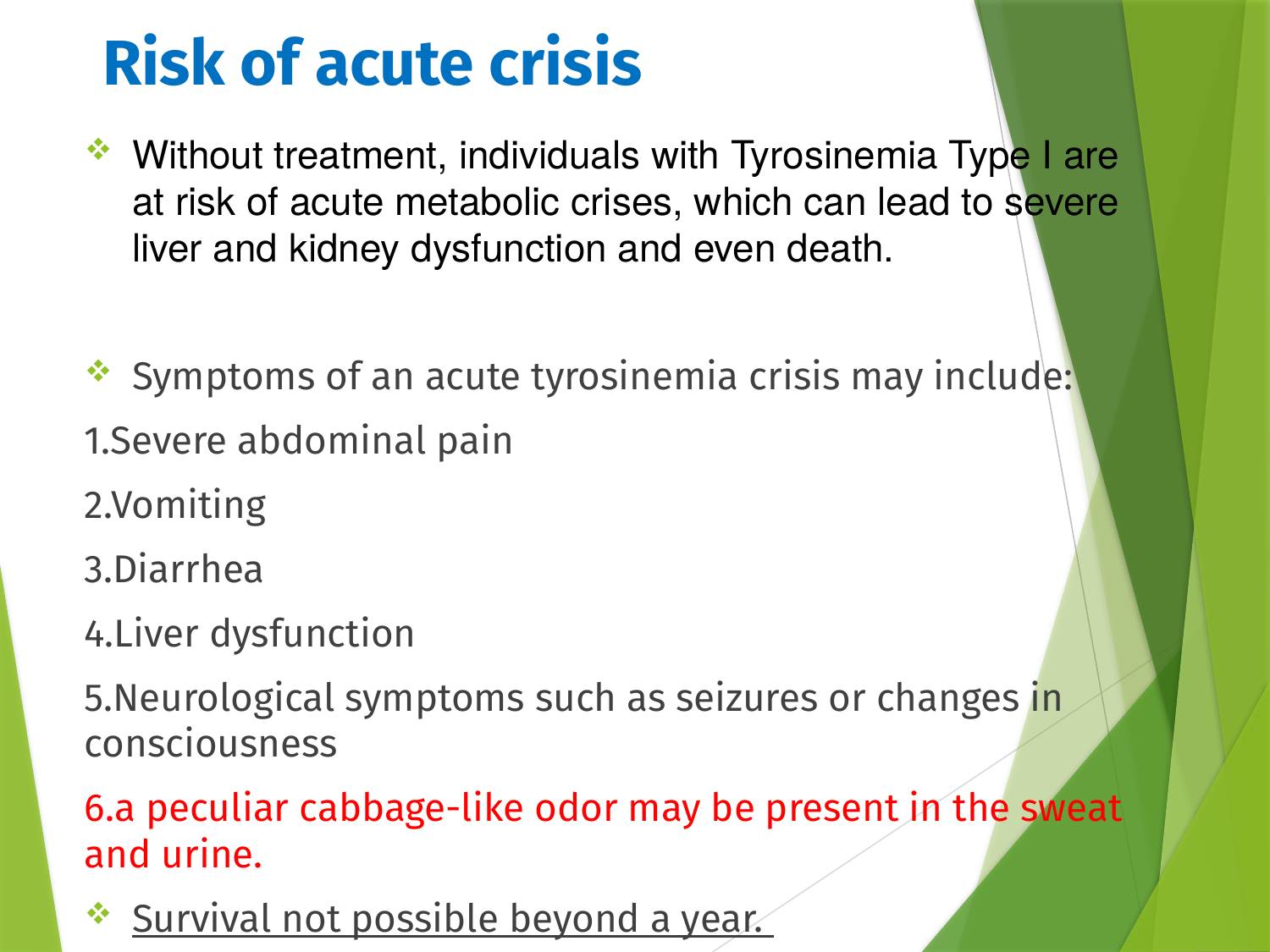

# Risk of acute crisis
Without treatment, individuals with Tyrosinemia Type I are at risk of acute metabolic crises, which can lead to severe liver and kidney dysfunction and even death.

Symptoms of an acute tyrosinemia crisis may include:
1.Severe abdominal pain
2.Vomiting
3.Diarrhea
4.Liver dysfunction
5.Neurological symptoms such as seizures or changes in consciousness
6.a peculiar cabbage-like odor may be present in the sweat and urine.
Survival not possible beyond a year.